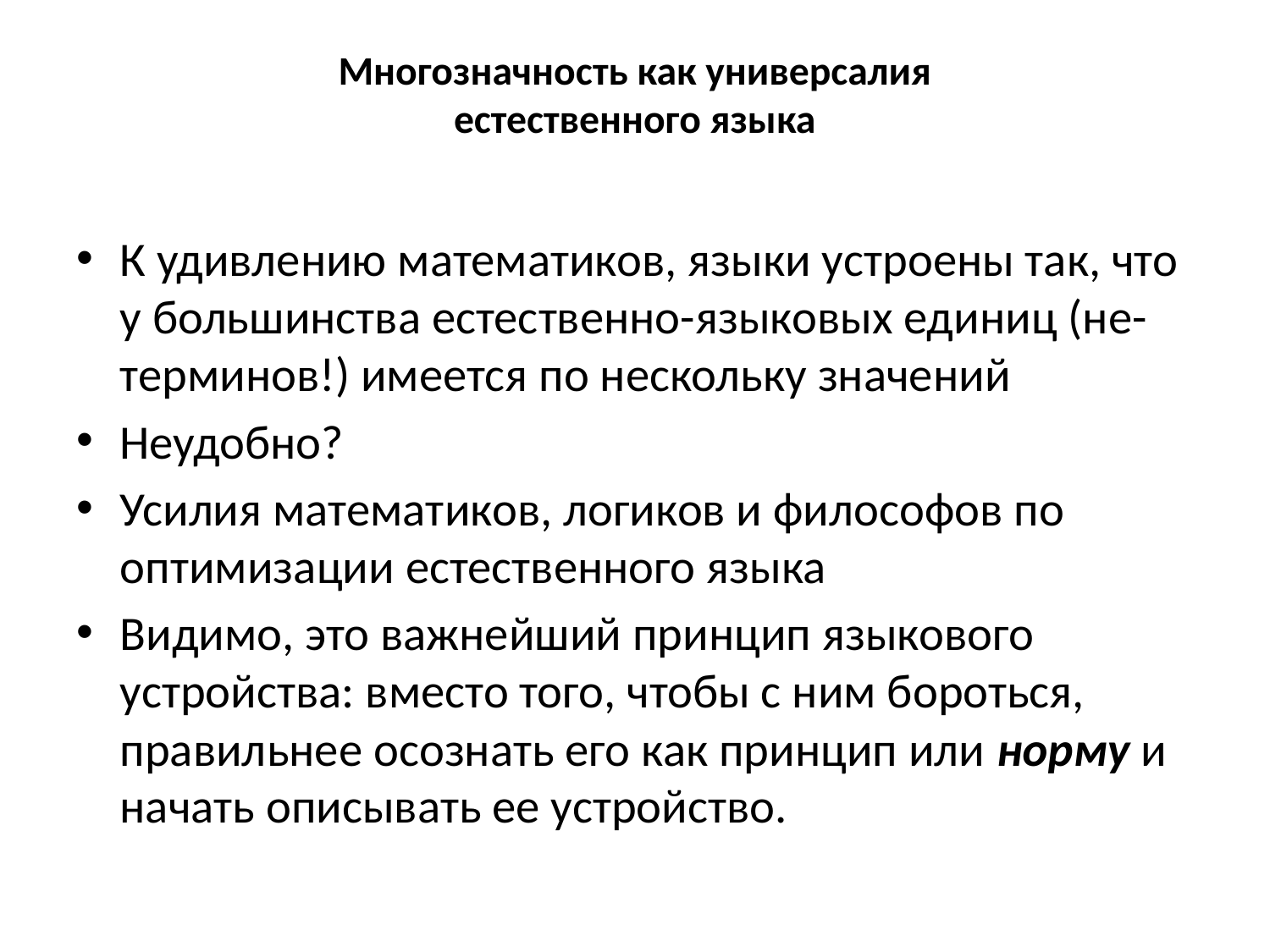

# Многозначность как универсалия естественного языка
К удивлению математиков, языки устроены так, что у большинства естественно-языковых единиц (не-терминов!) имеется по нескольку значений
Неудобно?
Усилия математиков, логиков и философов по оптимизации естественного языка
Видимо, это важнейший принцип языкового устройства: вместо того, чтобы с ним бороться, правильнее осознать его как принцип или норму и начать описывать ее устройство.